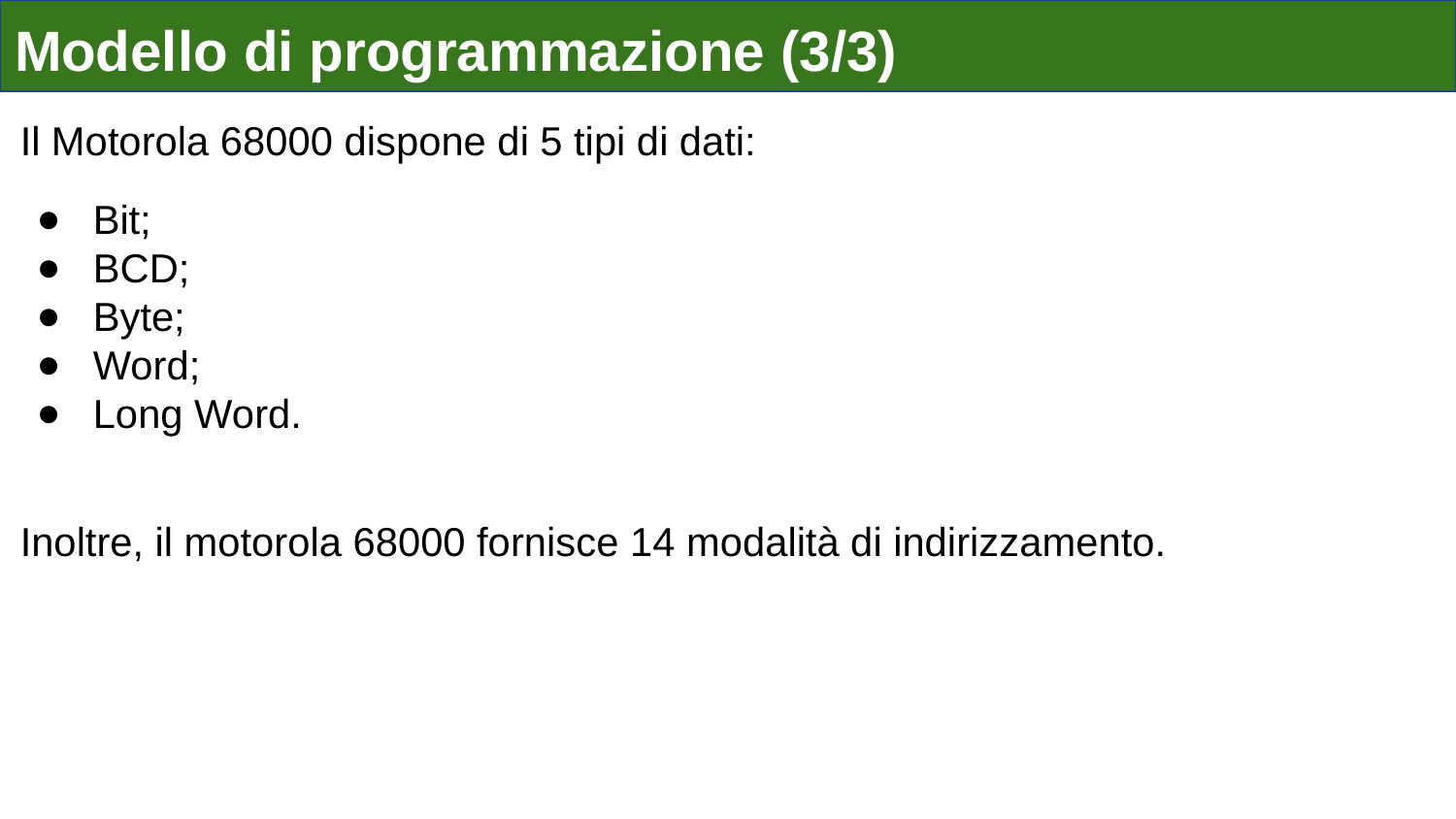

Modello di programmazione (3/3)
Il Motorola 68000 dispone di 5 tipi di dati:
Bit;
BCD;
Byte;
Word;
Long Word.

Inoltre, il motorola 68000 fornisce 14 modalità di indirizzamento.